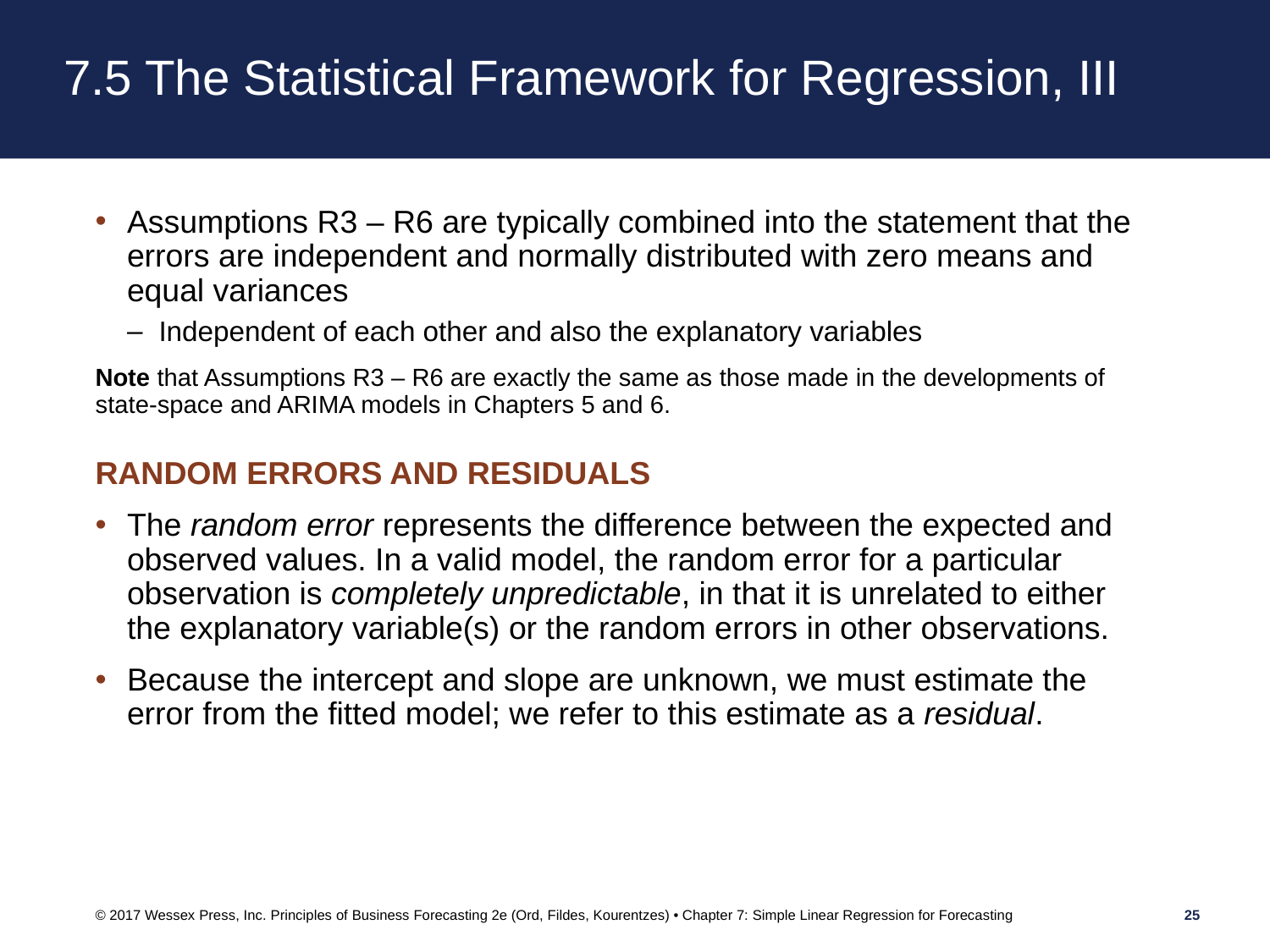

# 7.5 The Statistical Framework for Regression, III
Assumptions R3 – R6 are typically combined into the statement that the errors are independent and normally distributed with zero means and equal variances
Independent of each other and also the explanatory variables
Note that Assumptions R3 – R6 are exactly the same as those made in the developments of state-space and ARIMA models in Chapters 5 and 6.
RANDOM ERRORS AND RESIDUALS
The random error represents the difference between the expected and observed values. In a valid model, the random error for a particular observation is completely unpredictable, in that it is unrelated to either the explanatory variable(s) or the random errors in other observations.
Because the intercept and slope are unknown, we must estimate the error from the fitted model; we refer to this estimate as a residual.
© 2017 Wessex Press, Inc. Principles of Business Forecasting 2e (Ord, Fildes, Kourentzes) • Chapter 7: Simple Linear Regression for Forecasting
25